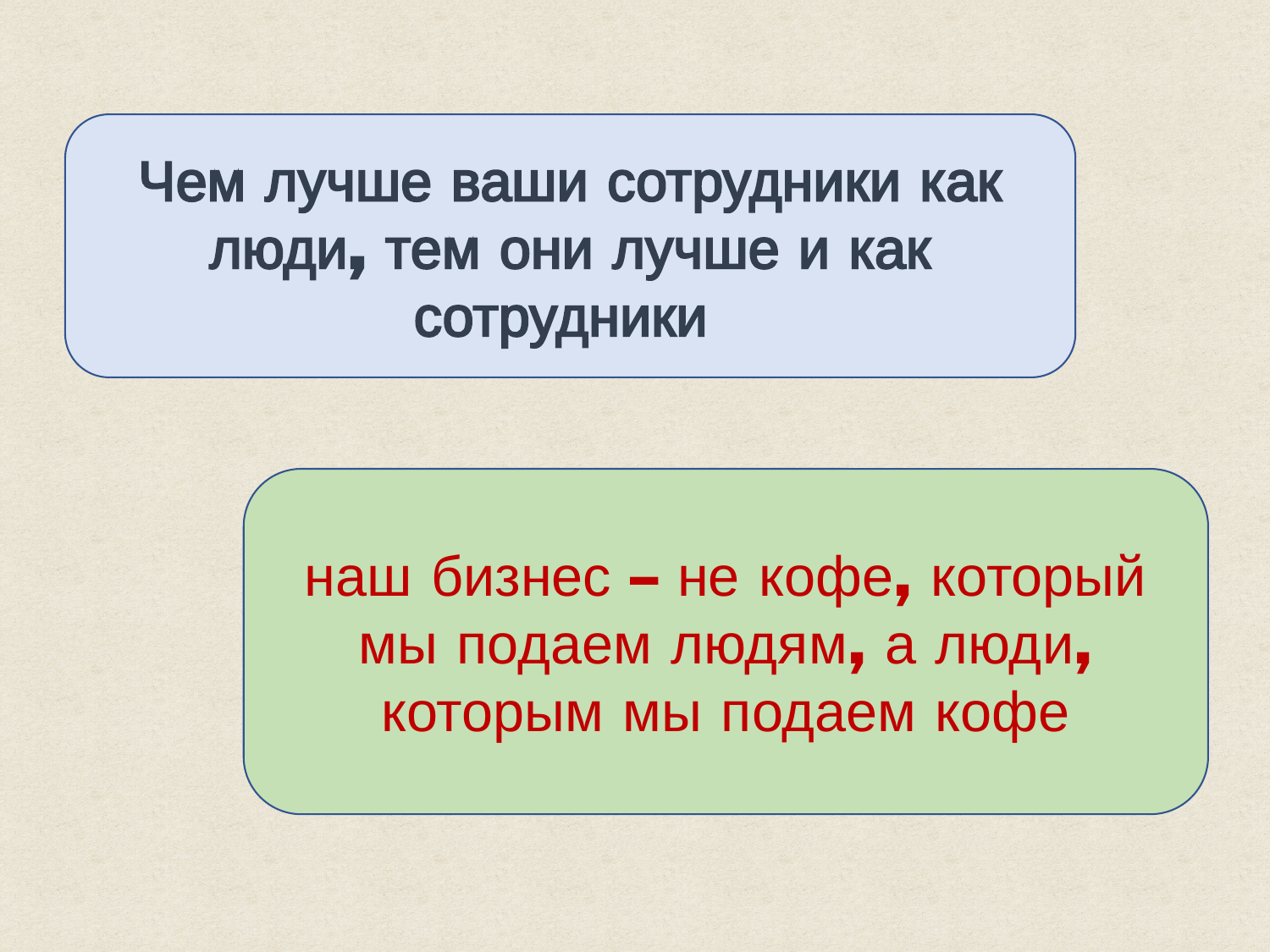

Чем лучше ваши сотрудники как люди, тем они лучше и как сотрудники
наш бизнес – не кофе, который мы подаем людям, а люди, которым мы подаем кофе